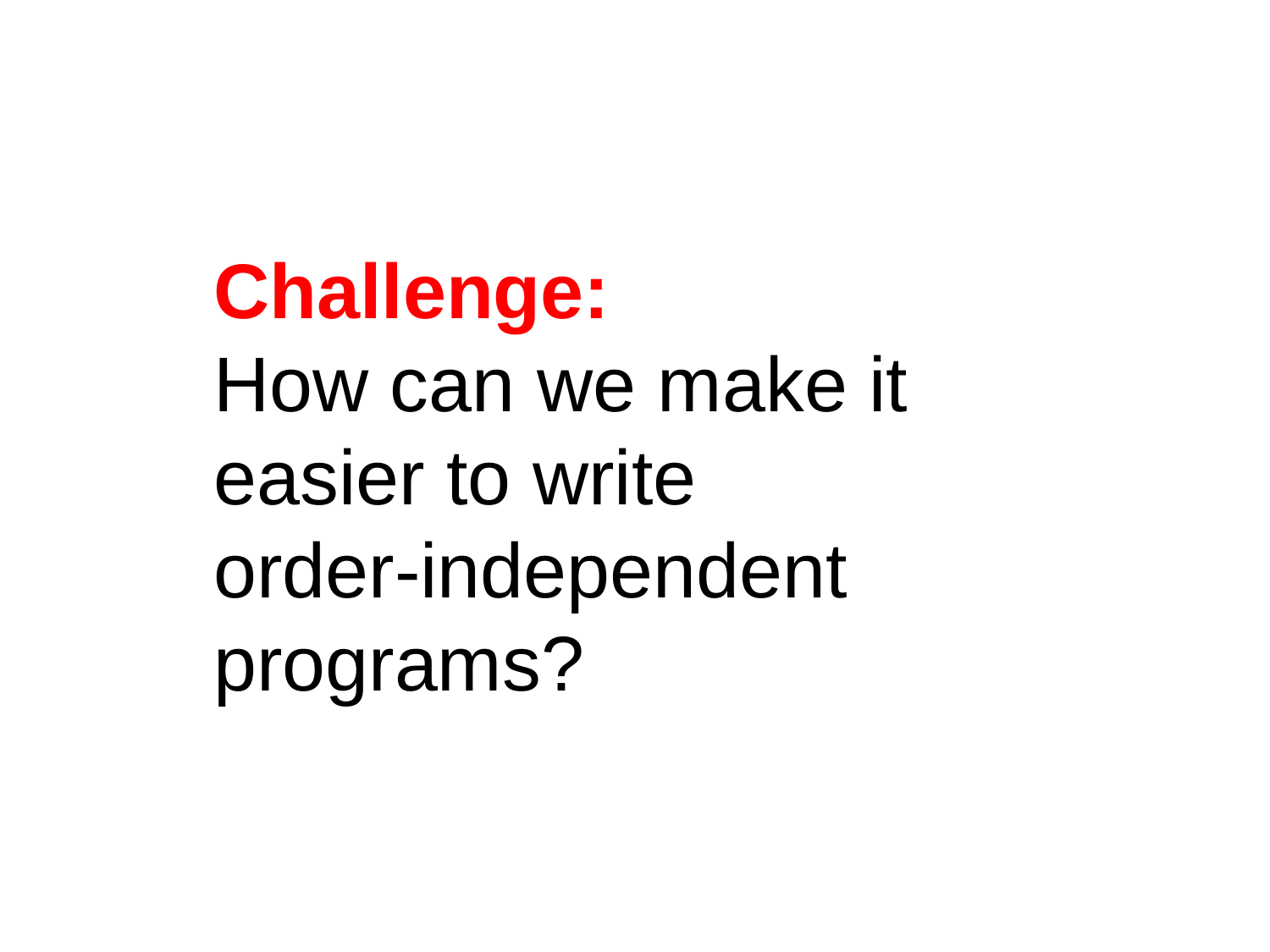

Challenge:
How can we make it
easier to write
order-independent
programs?